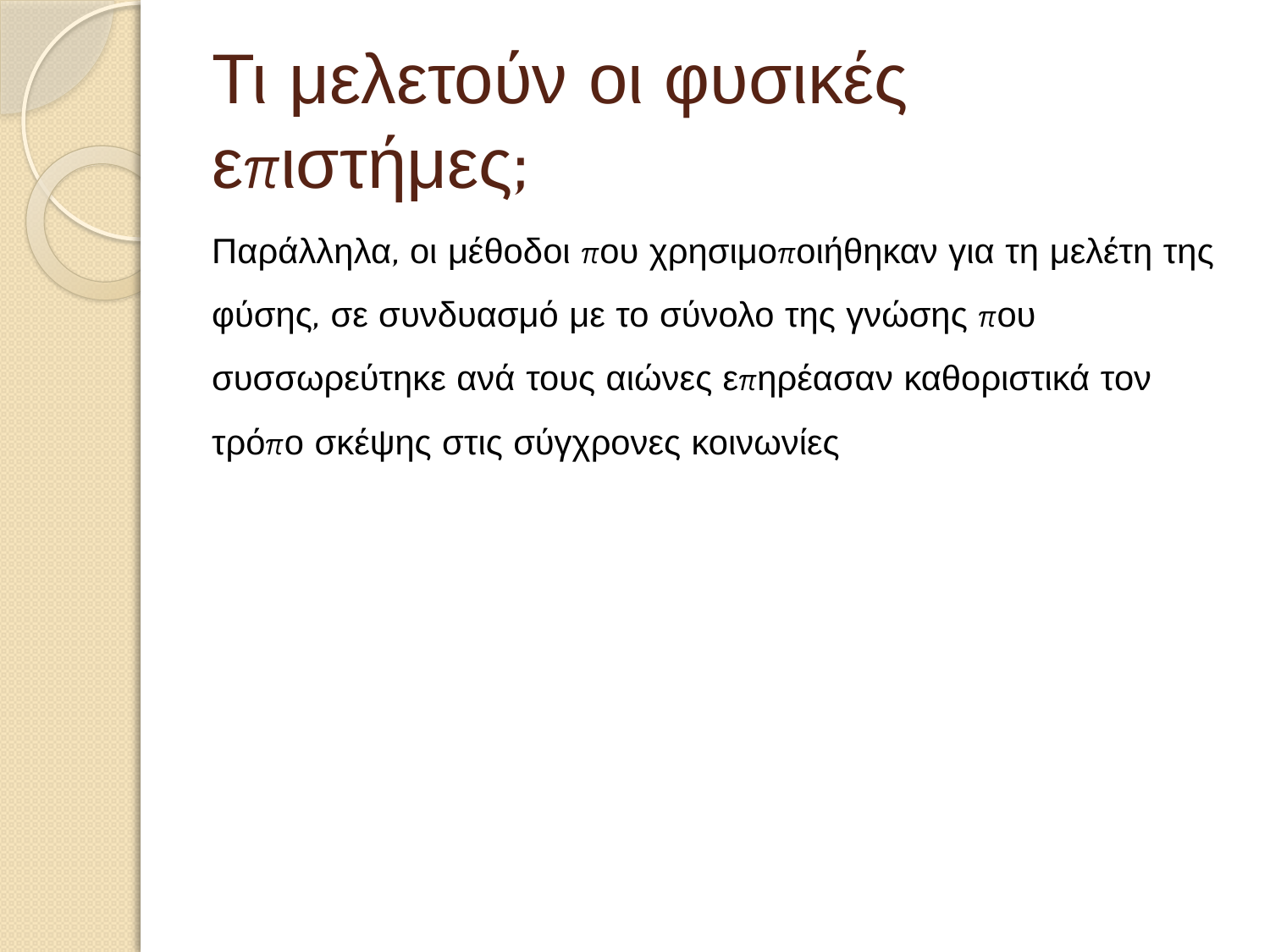

# Τι μελετούν οι φυσικές επιστήμες;
Παράλληλα, οι μέθοδοι που χρησιμοποιήθηκαν για τη μελέτη της φύσης, σε συνδυασμό με το σύνολο της γνώσης που συσσωρεύτηκε ανά τους αιώνες επηρέασαν καθοριστικά τον τρόπο σκέψης στις σύγχρονες κοινωνίες